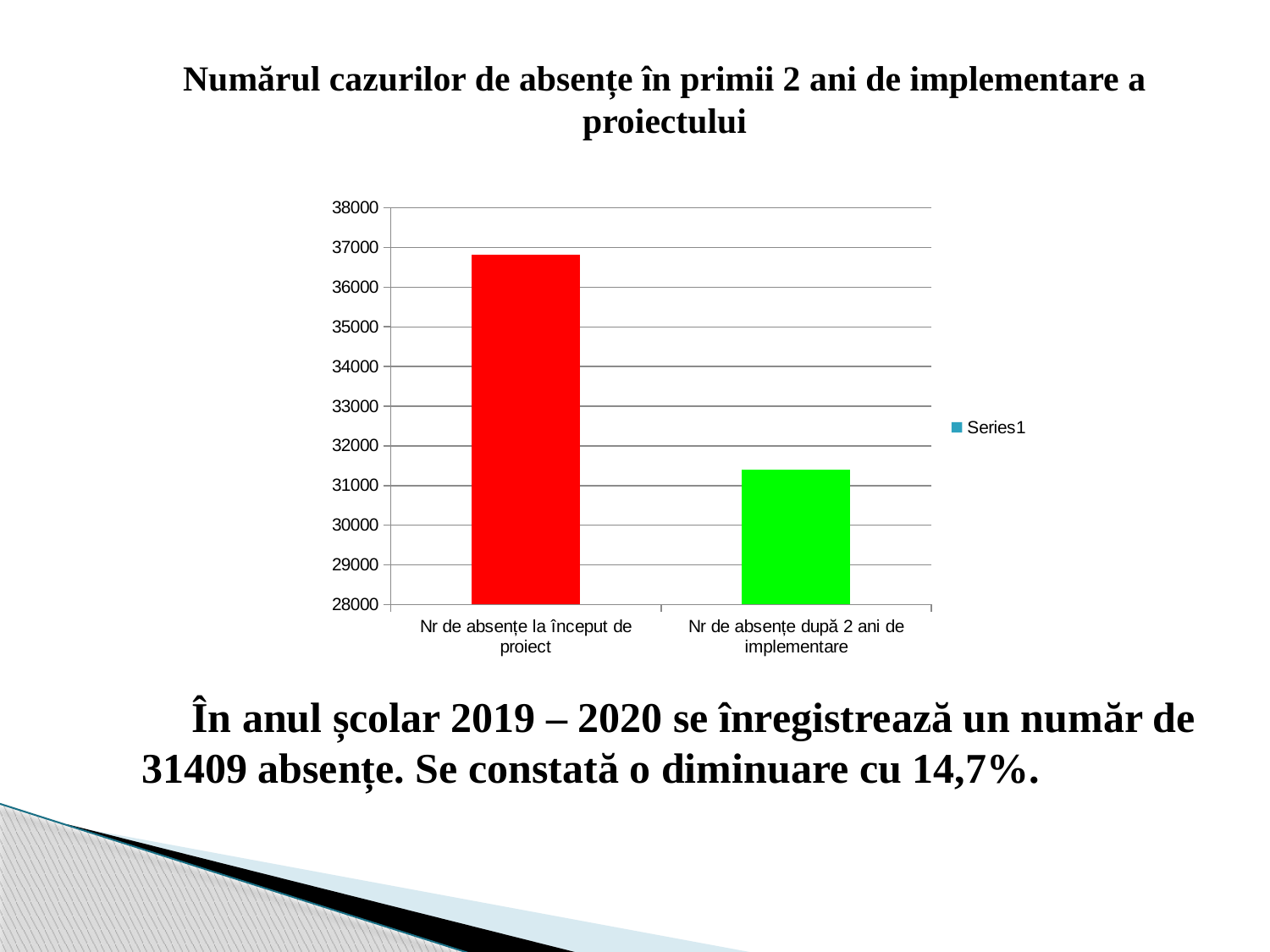

Numărul cazurilor de absențe în primii 2 ani de implementare a proiectului

### Chart

| Category |  |
|---|---|
| Nr de absențe la început de proiect | 36821.0 |
| Nr de absențe după 2 ani de implementare | 31409.0 |
În anul școlar 2019 – 2020 se înregistrează un număr de 31409 absențe. Se constată o diminuare cu 14,7%.